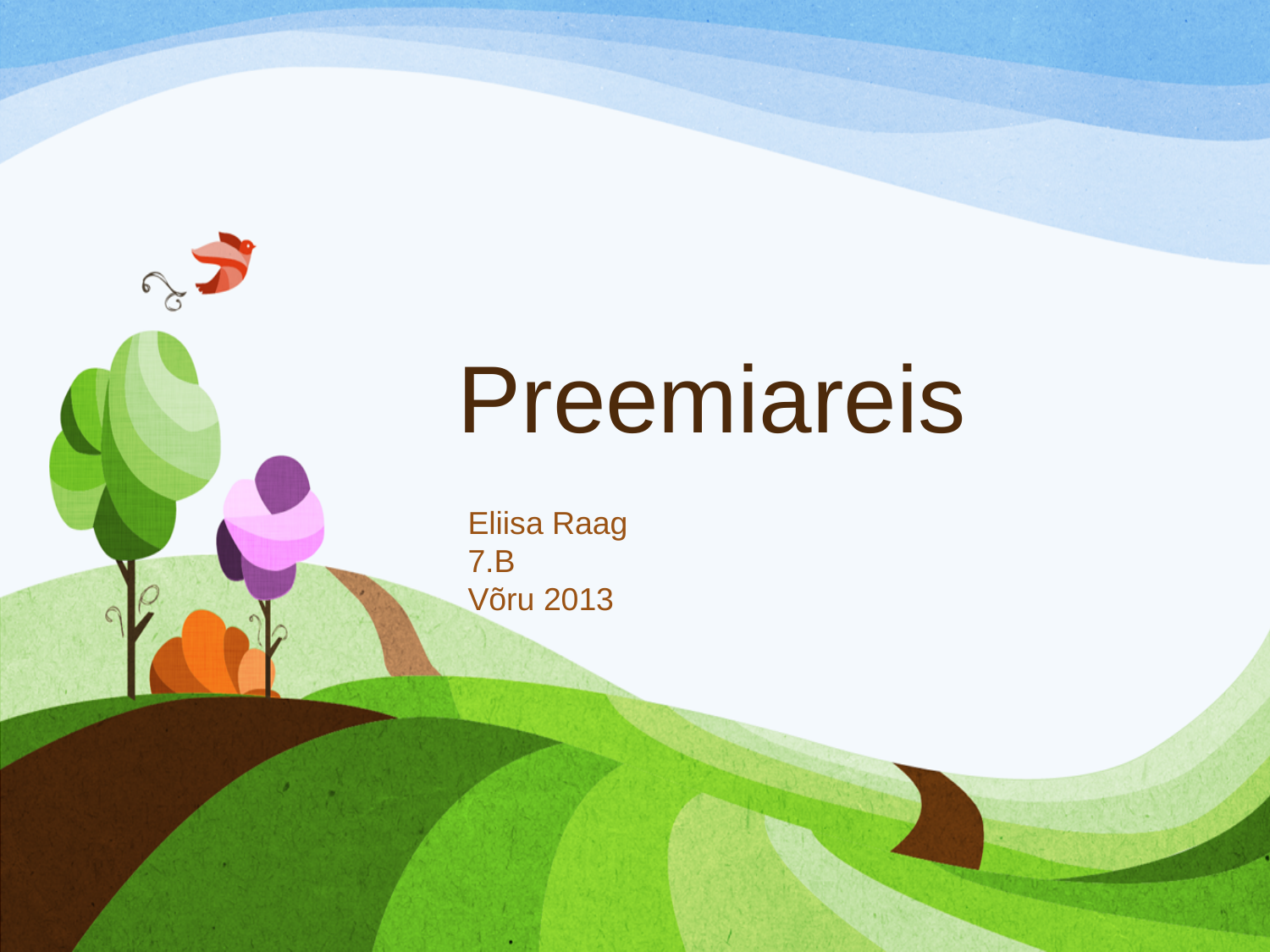

# Preemiareis
Eliisa Raag
7.B
Võru 2013